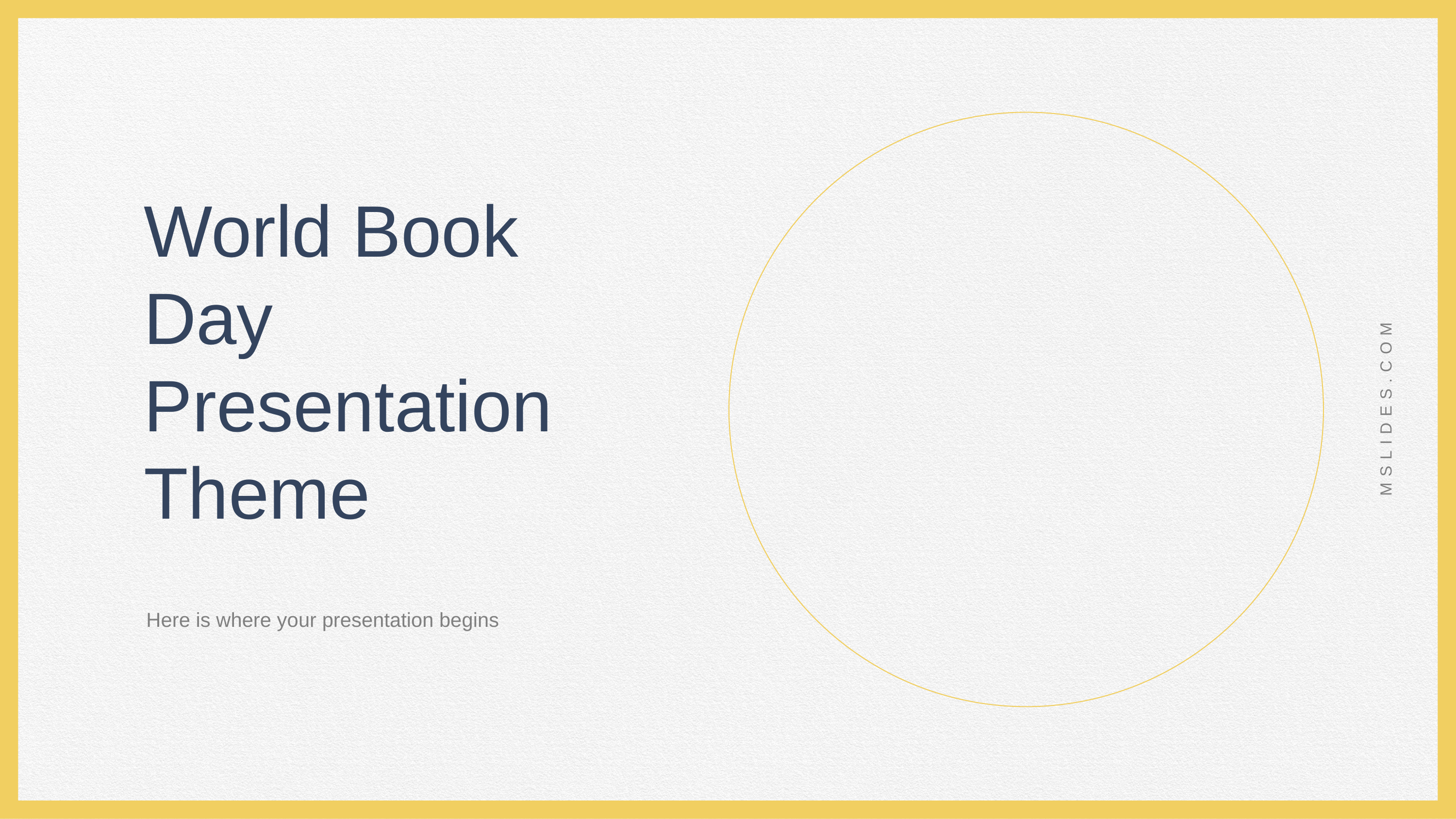

World Book Day Presentation Theme
MSLIDES.COM
Here is where your presentation begins